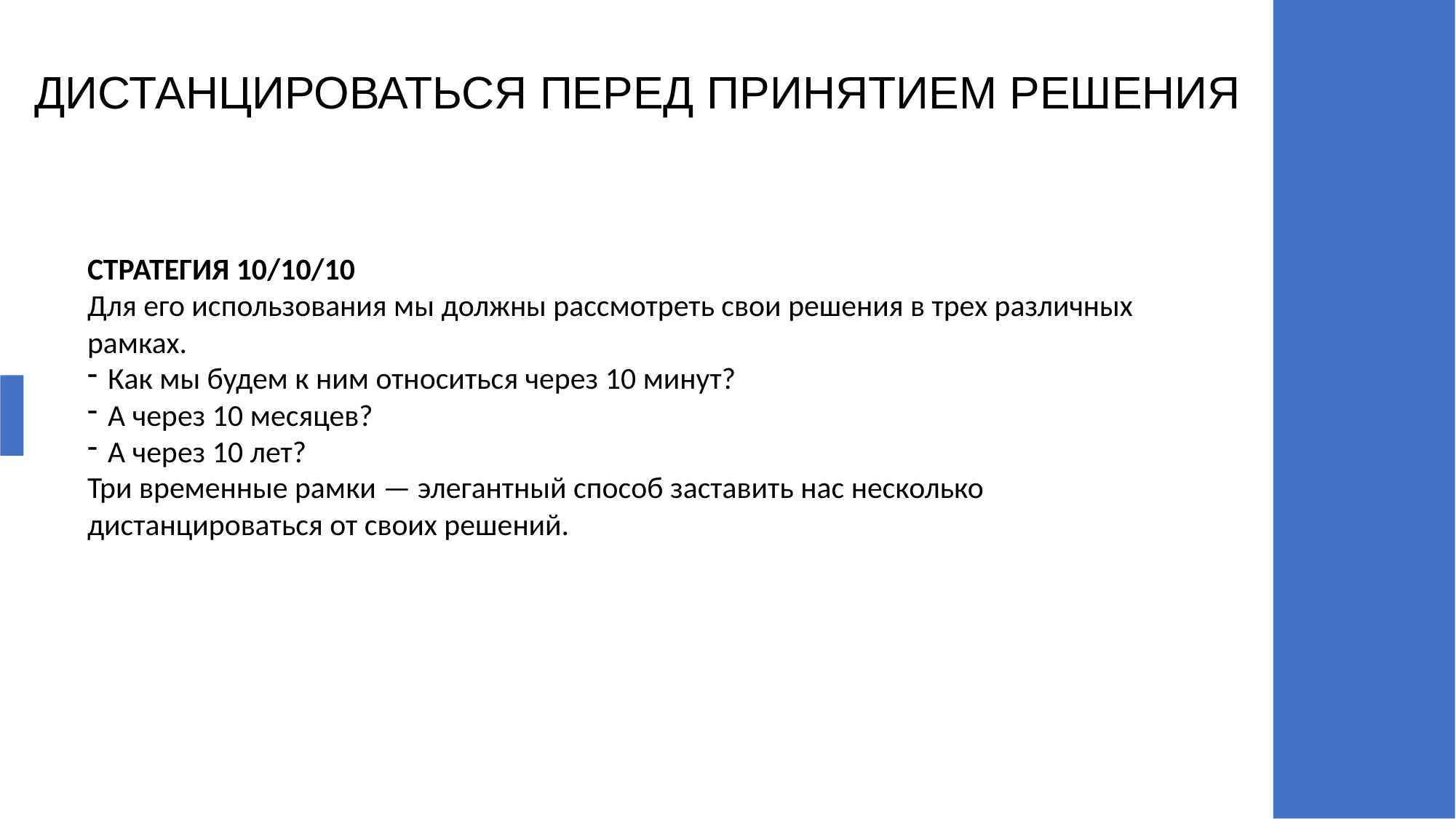

# ДИСТАНЦИРОВАТЬСЯ ПЕРЕД ПРИНЯТИЕМ РЕШЕНИЯ
СТРАТЕГИЯ 10/10/10
Для его использования мы должны рассмотреть свои решения в трех различных рамках.
Как мы будем к ним относиться через 10 минут?
А через 10 месяцев?
А через 10 лет?
Три временные рамки — элегантный способ заставить нас несколько дистанцироваться от своих решений.